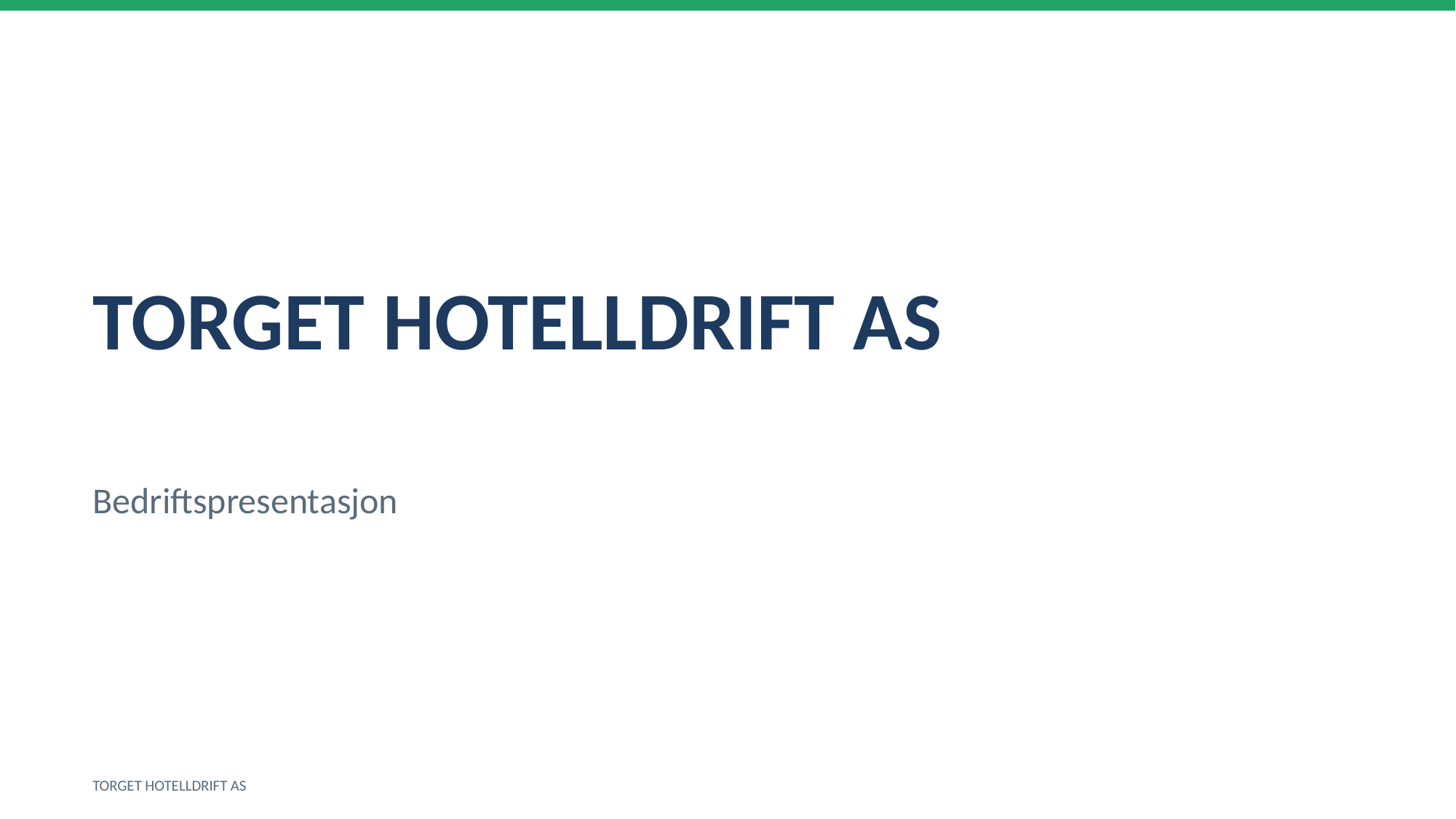

TORGET HOTELLDRIFT AS
Bedriftspresentasjon
TORGET HOTELLDRIFT AS